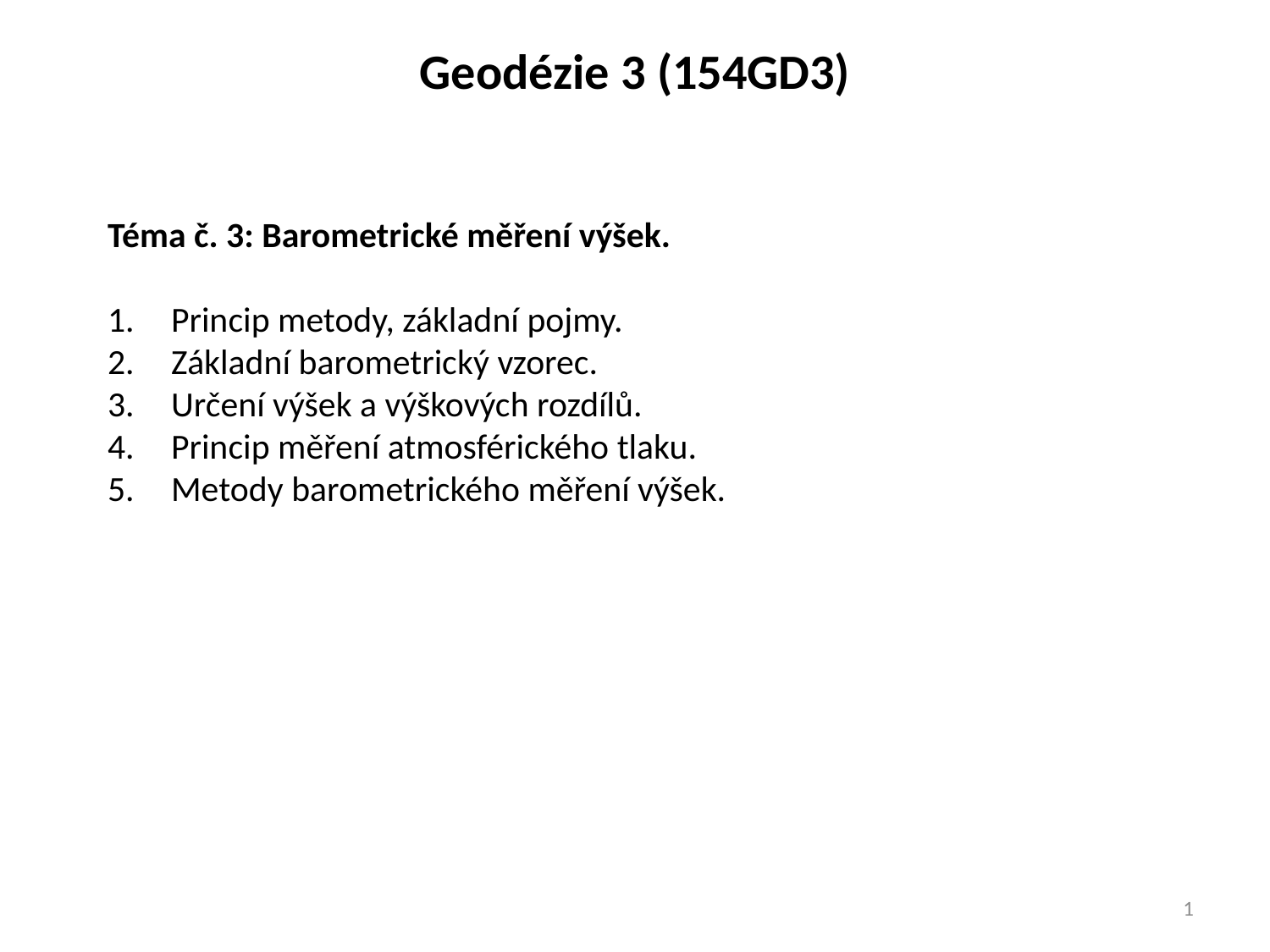

Geodézie 3 (154GD3)
Téma č. 3: Barometrické měření výšek.

Princip metody, základní pojmy.
Základní barometrický vzorec.
Určení výšek a výškových rozdílů.
Princip měření atmosférického tlaku.
Metody barometrického měření výšek.
1